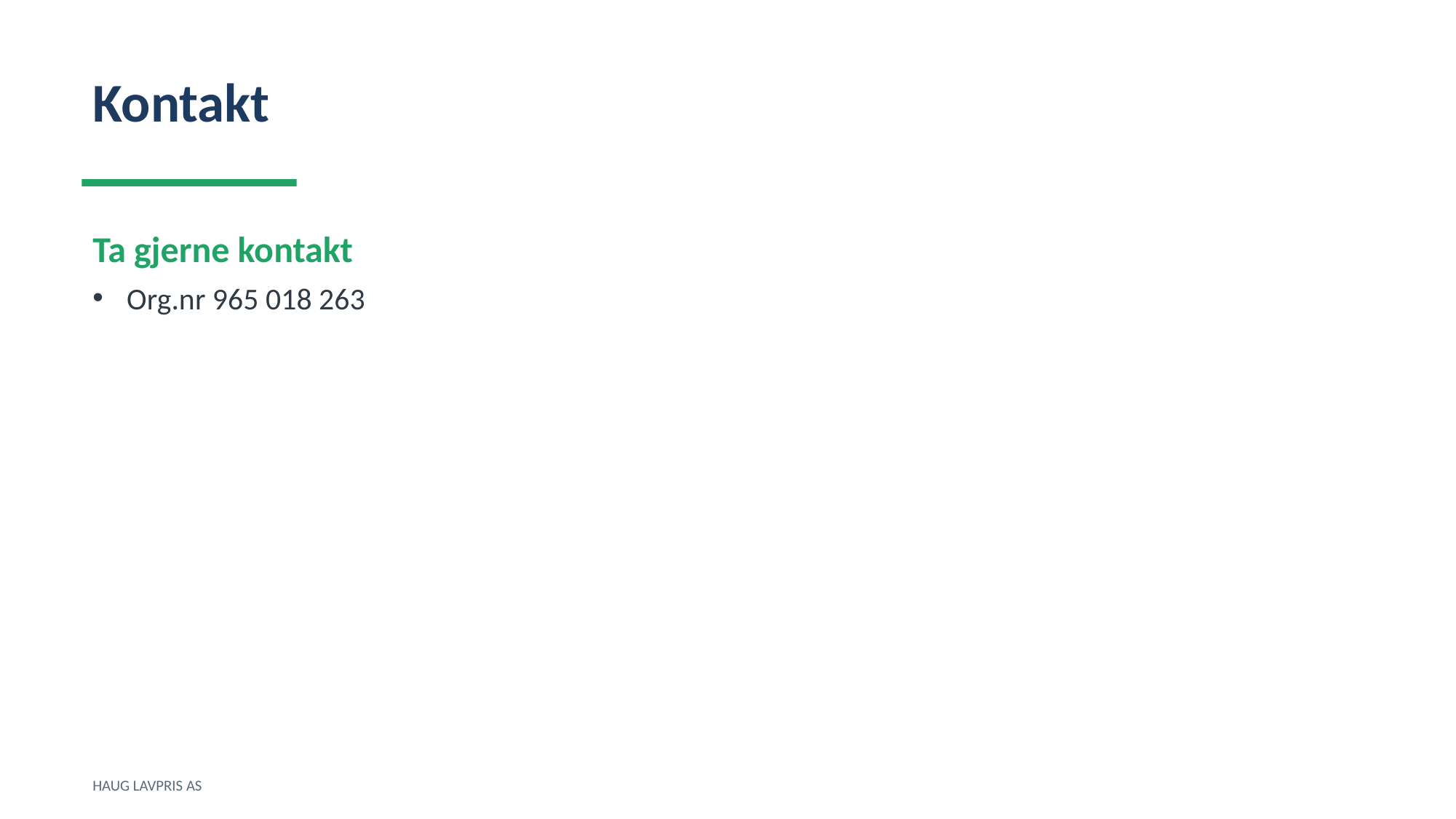

Kontakt

Ta gjerne kontakt
Org.nr 965 018 263
HAUG LAVPRIS AS